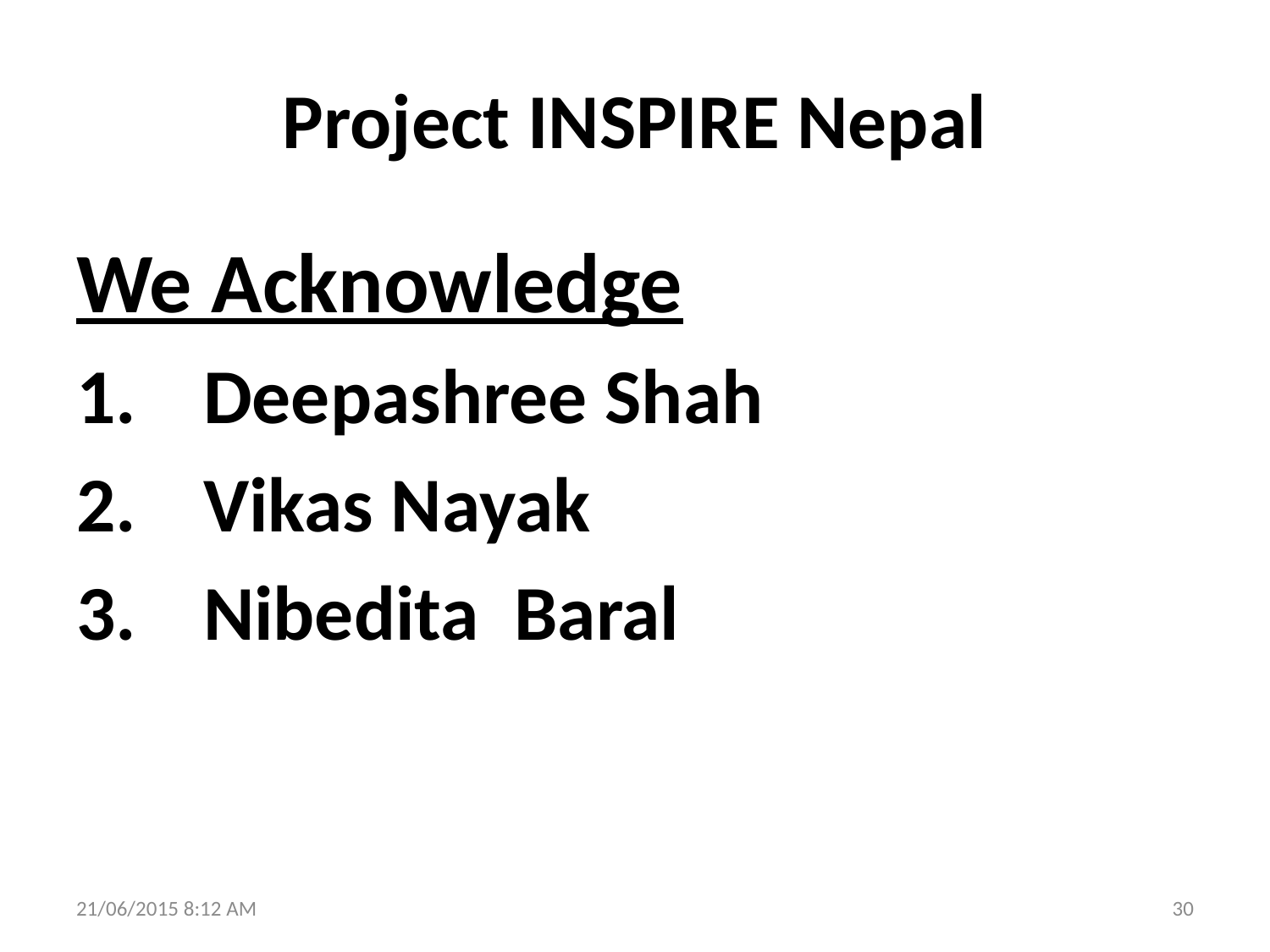

# Project INSPIRE Nepal
We Acknowledge
Deepashree Shah
Vikas Nayak
Nibedita  Baral
21/06/2015 8:12 AM
30